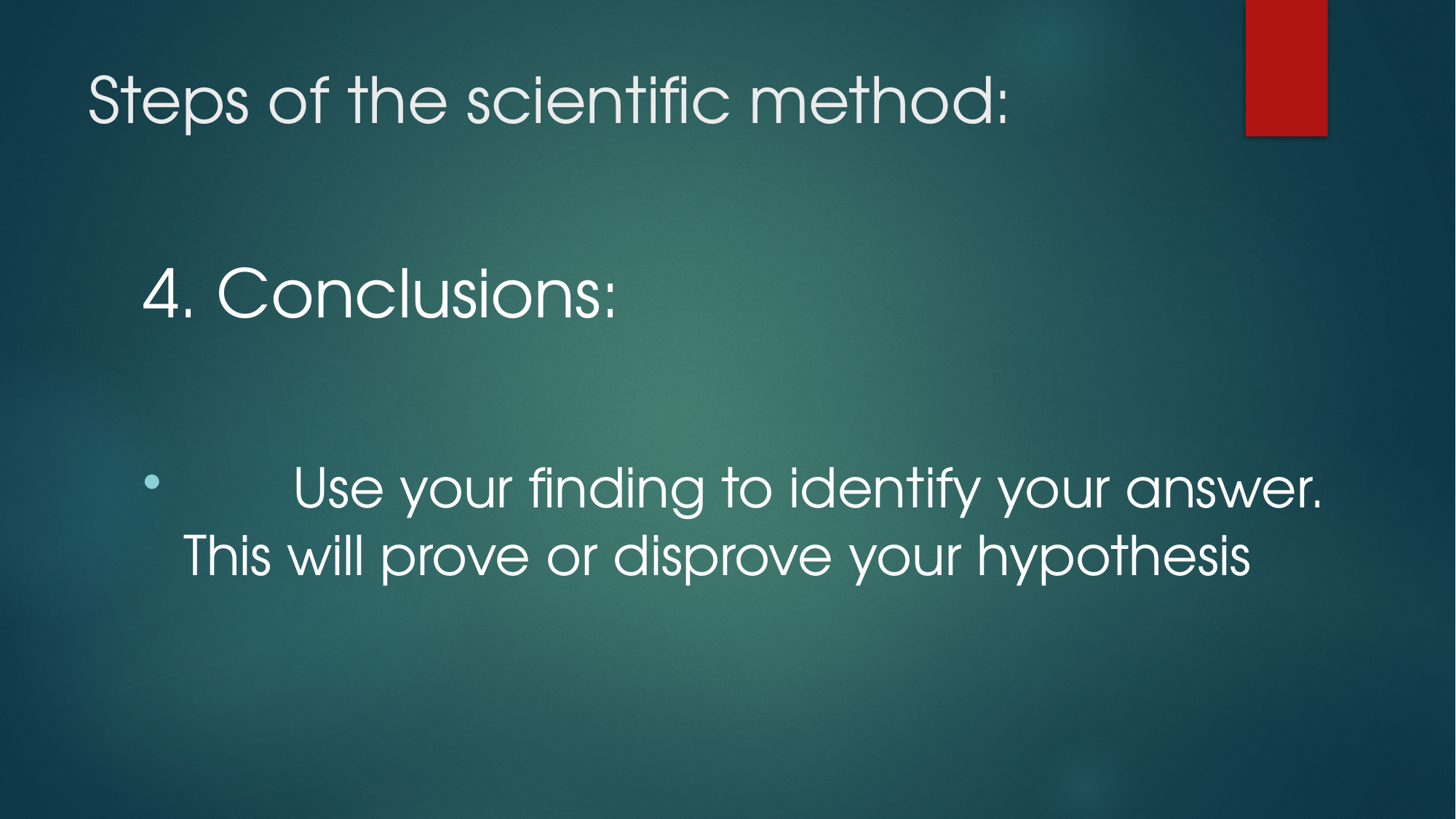

# Steps of the scientific method:
4. Conclusions:

	Use your finding to identify your answer.  This will prove or disprove your hypothesis